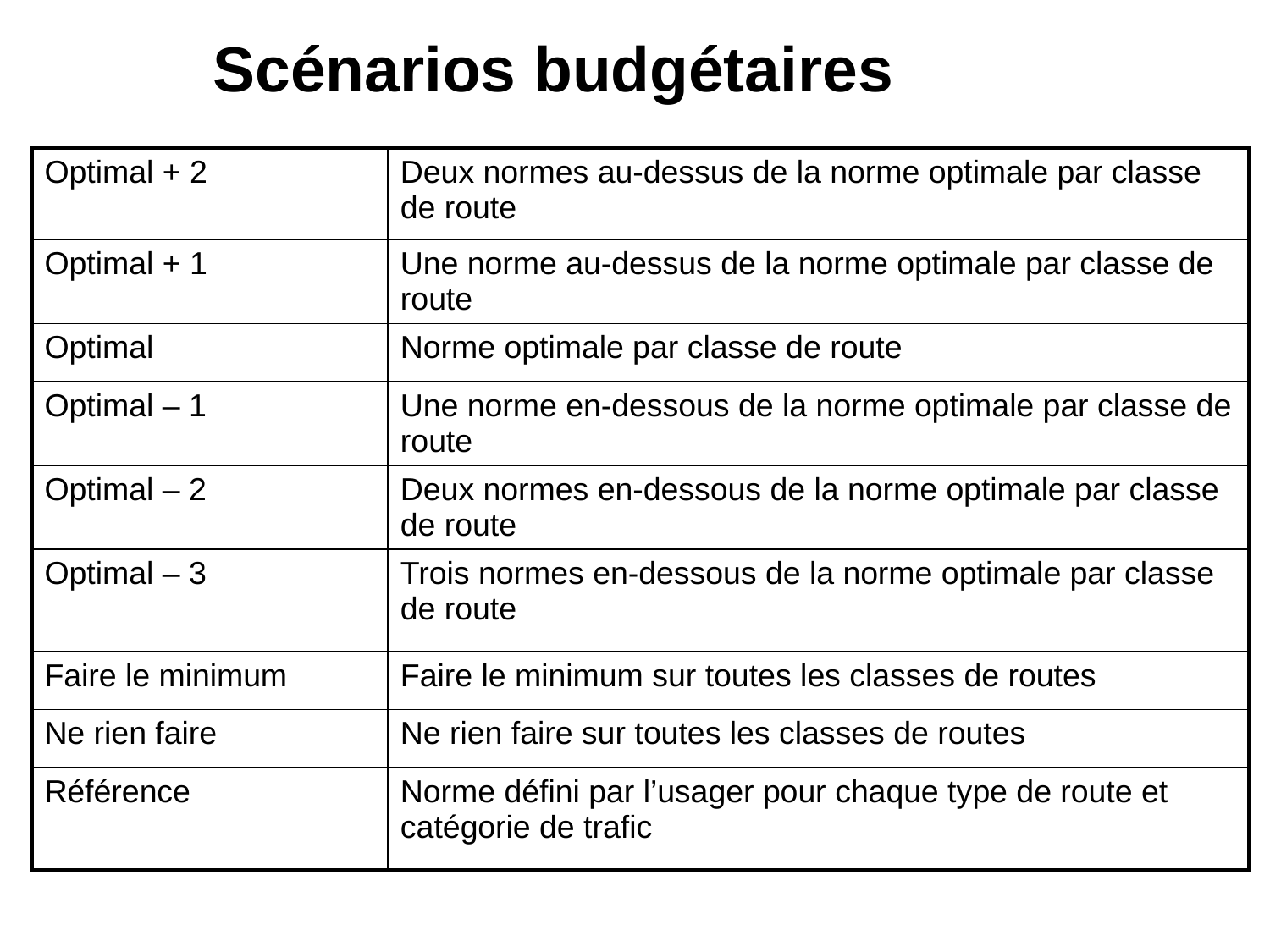

# Scénarios budgétaires
| Optimal + 2 | Deux normes au-dessus de la norme optimale par classe de route |
| --- | --- |
| Optimal + 1 | Une norme au-dessus de la norme optimale par classe de route |
| Optimal | Norme optimale par classe de route |
| Optimal – 1 | Une norme en-dessous de la norme optimale par classe de route |
| Optimal – 2 | Deux normes en-dessous de la norme optimale par classe de route |
| Optimal – 3 | Trois normes en-dessous de la norme optimale par classe de route |
| Faire le minimum | Faire le minimum sur toutes les classes de routes |
| Ne rien faire | Ne rien faire sur toutes les classes de routes |
| Référence | Norme défini par l’usager pour chaque type de route et catégorie de trafic |